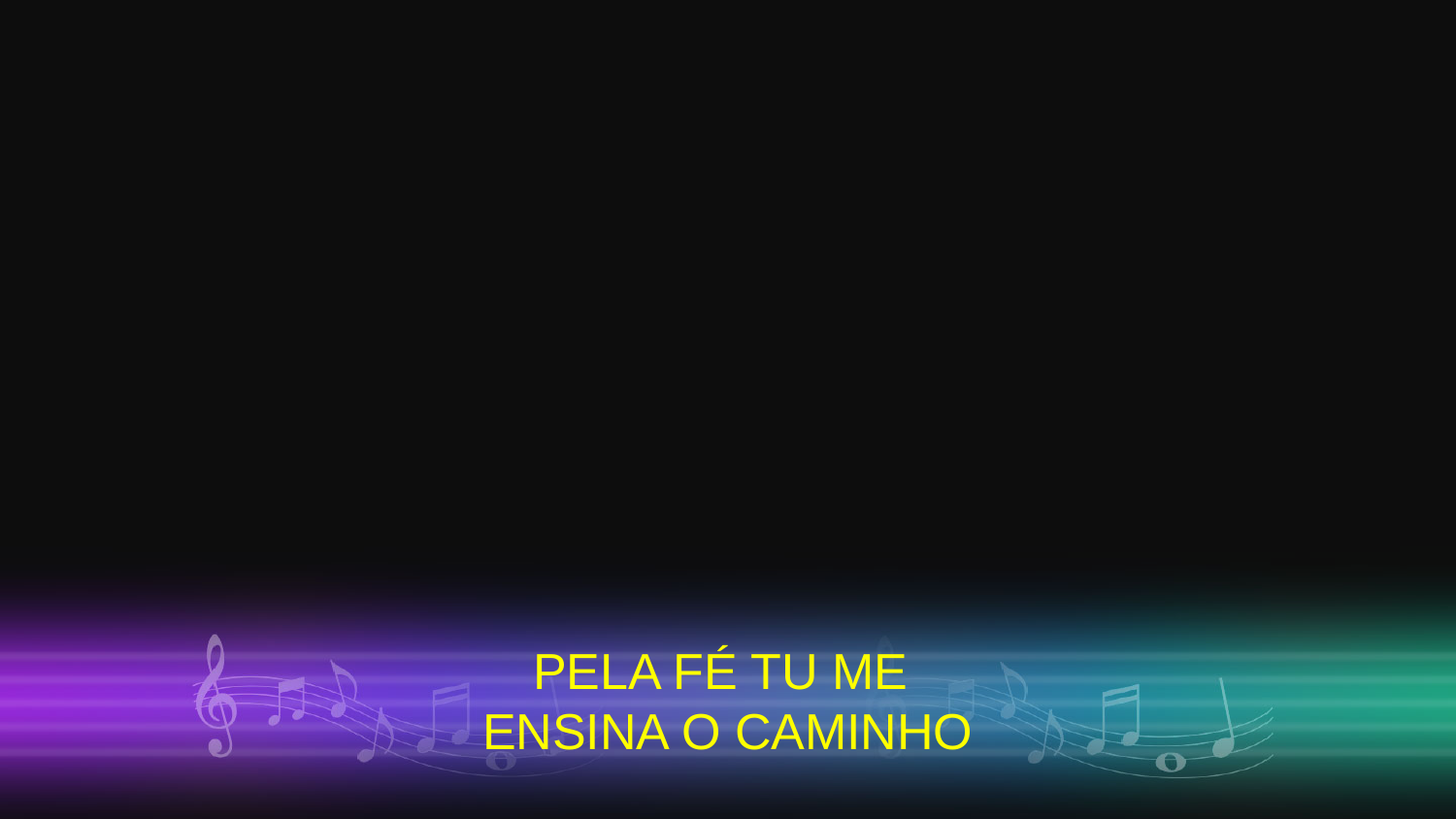

PELA FÉ TU ME
ENSINA O CAMINHO